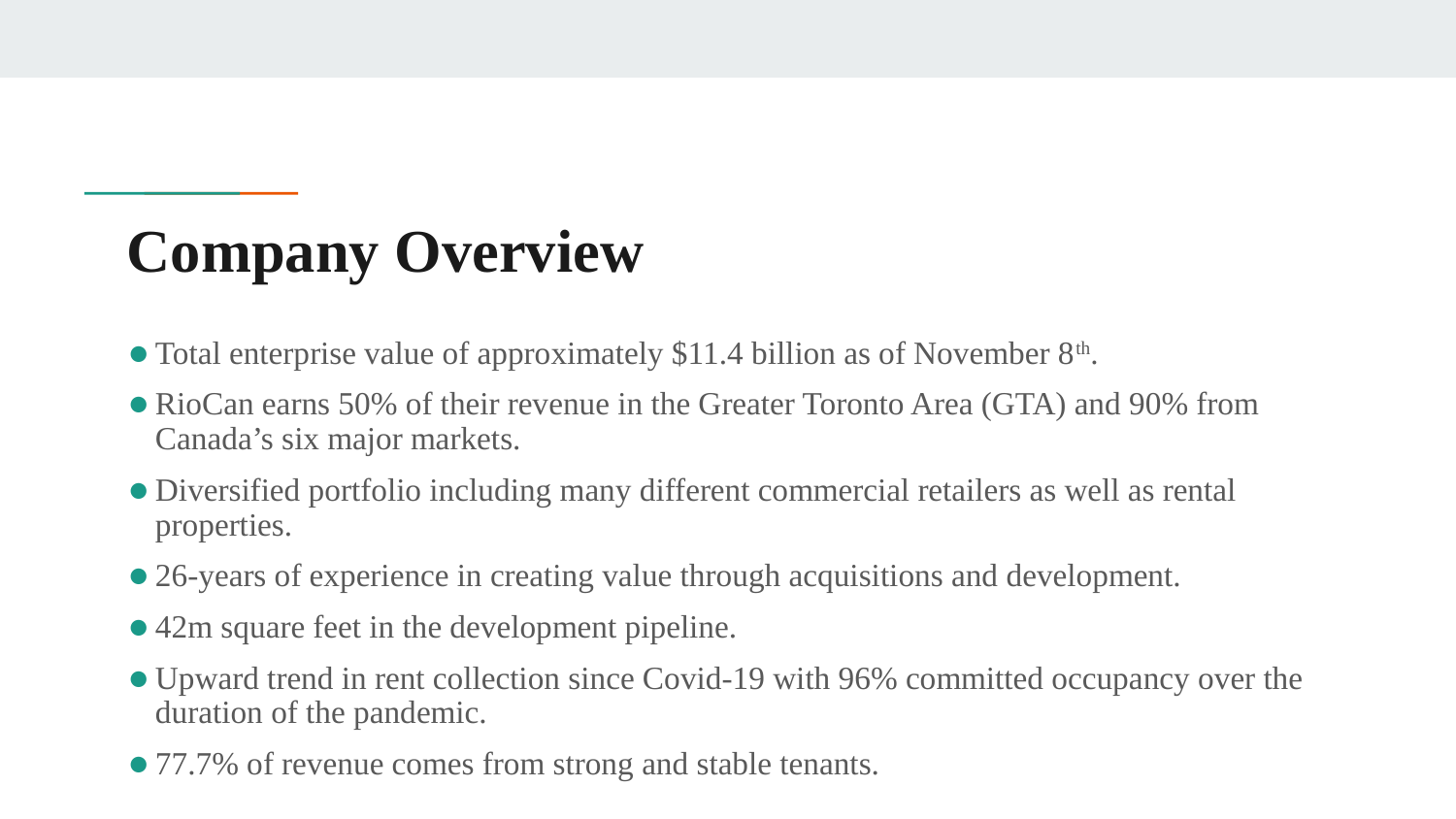

# Company Overview
Total enterprise value of approximately $11.4 billion as of November 8th.
RioCan earns 50% of their revenue in the Greater Toronto Area (GTA) and 90% from Canada’s six major markets.
Diversified portfolio including many different commercial retailers as well as rental properties.
26-years of experience in creating value through acquisitions and development.
42m square feet in the development pipeline.
Upward trend in rent collection since Covid-19 with 96% committed occupancy over the duration of the pandemic.
77.7% of revenue comes from strong and stable tenants.